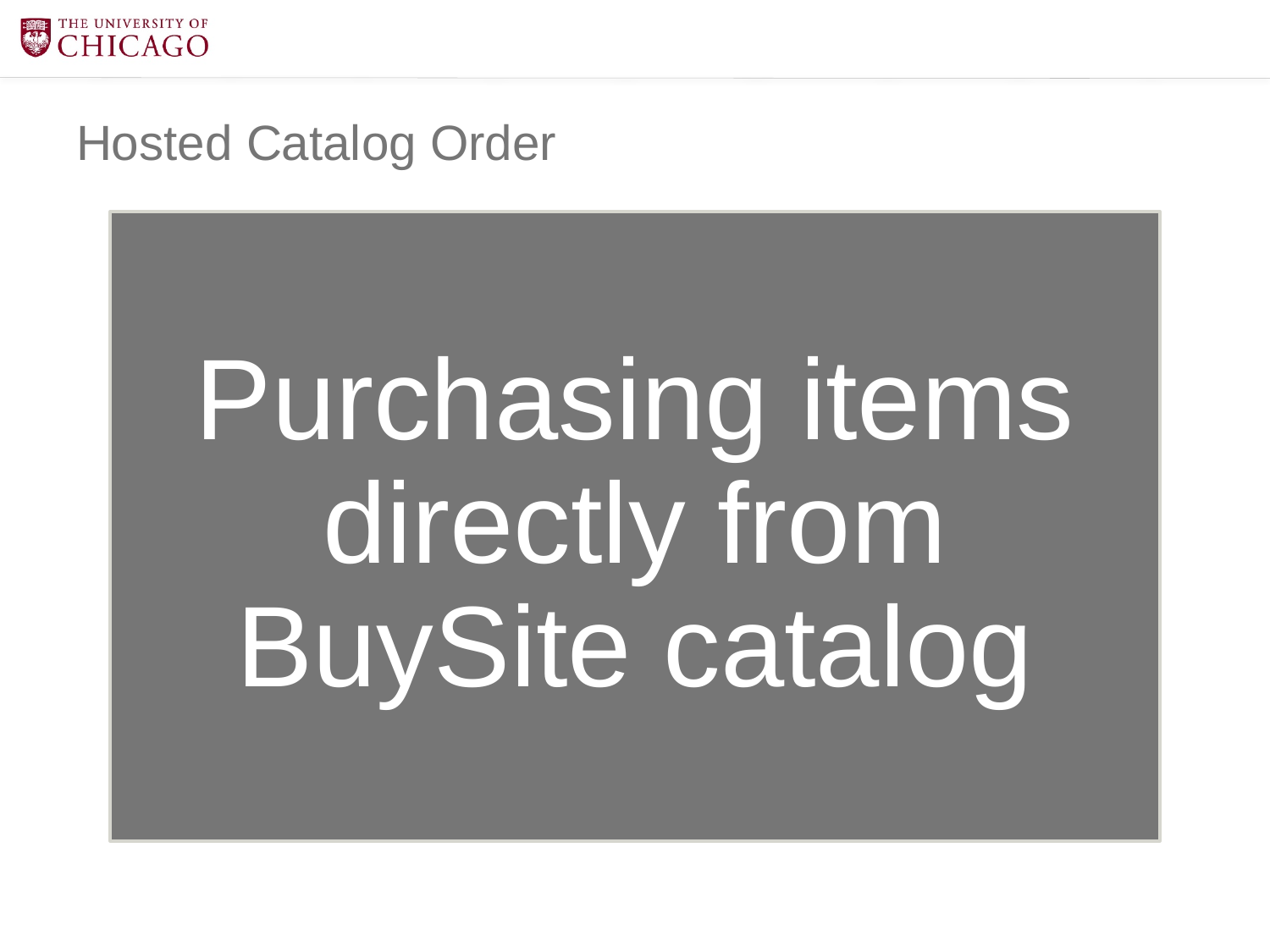

# Hosted Catalog Order
Purchasing items directly from BuySite catalog